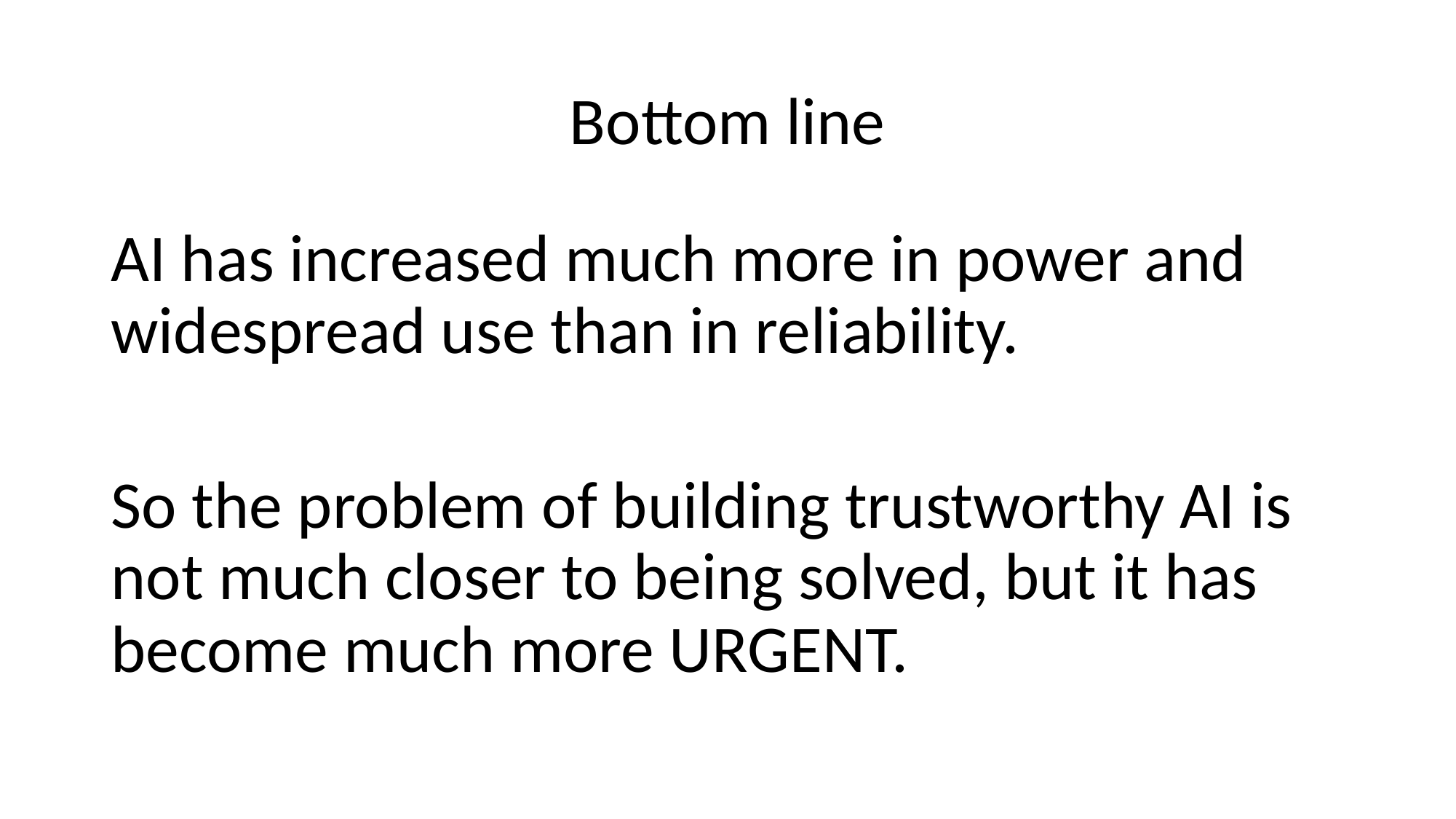

# Bottom line
AI has increased much more in power and widespread use than in reliability.

So the problem of building trustworthy AI is not much closer to being solved, but it has become much more URGENT.